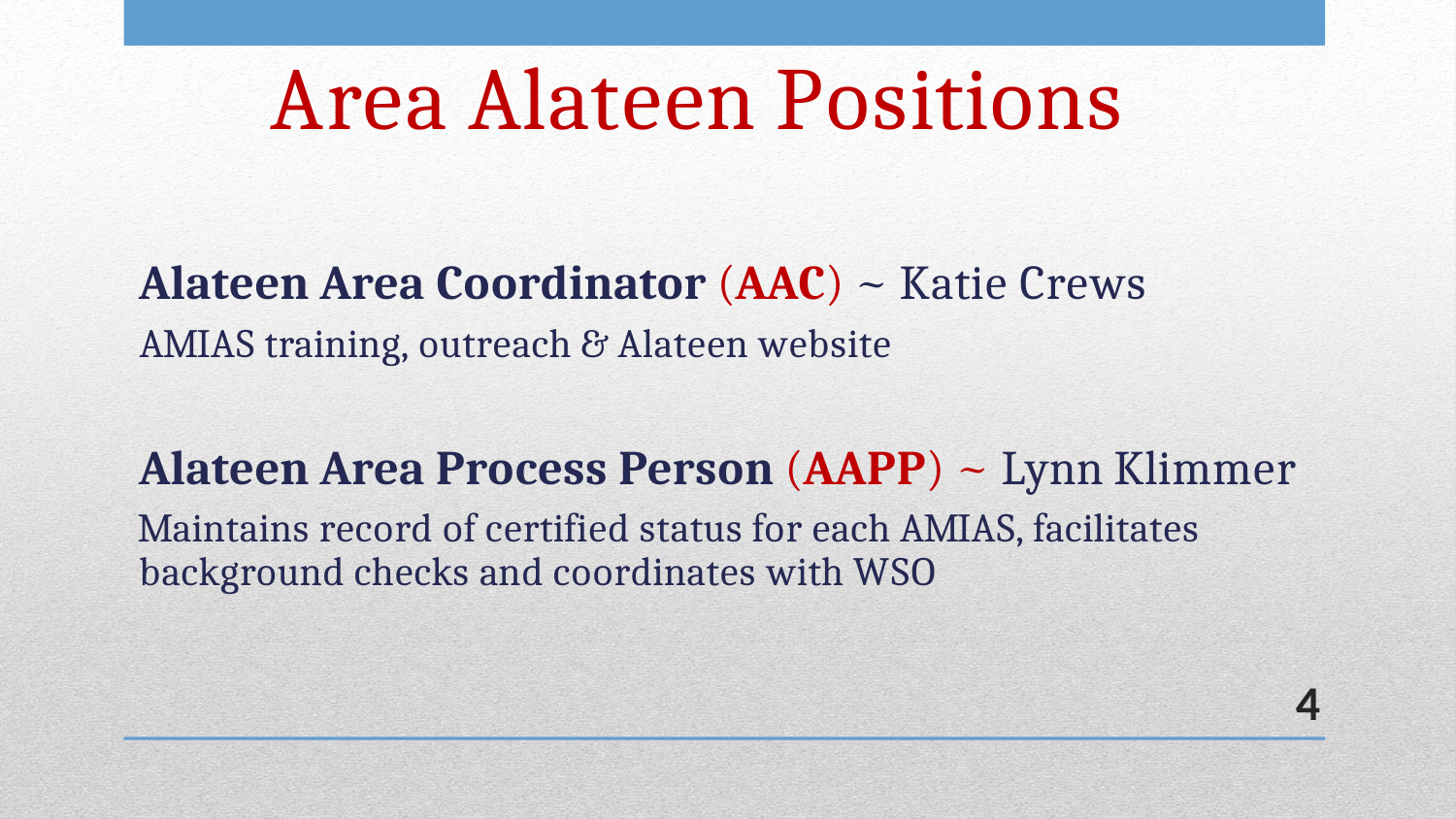

# Area Alateen Positions

Alateen Area Coordinator (AAC) ~ Katie Crews
AMIAS training, outreach & Alateen website

Alateen Area Process Person (AAPP) ~ Lynn Klimmer
Maintains record of certified status for each AMIAS, facilitates background checks and coordinates with WSO

4